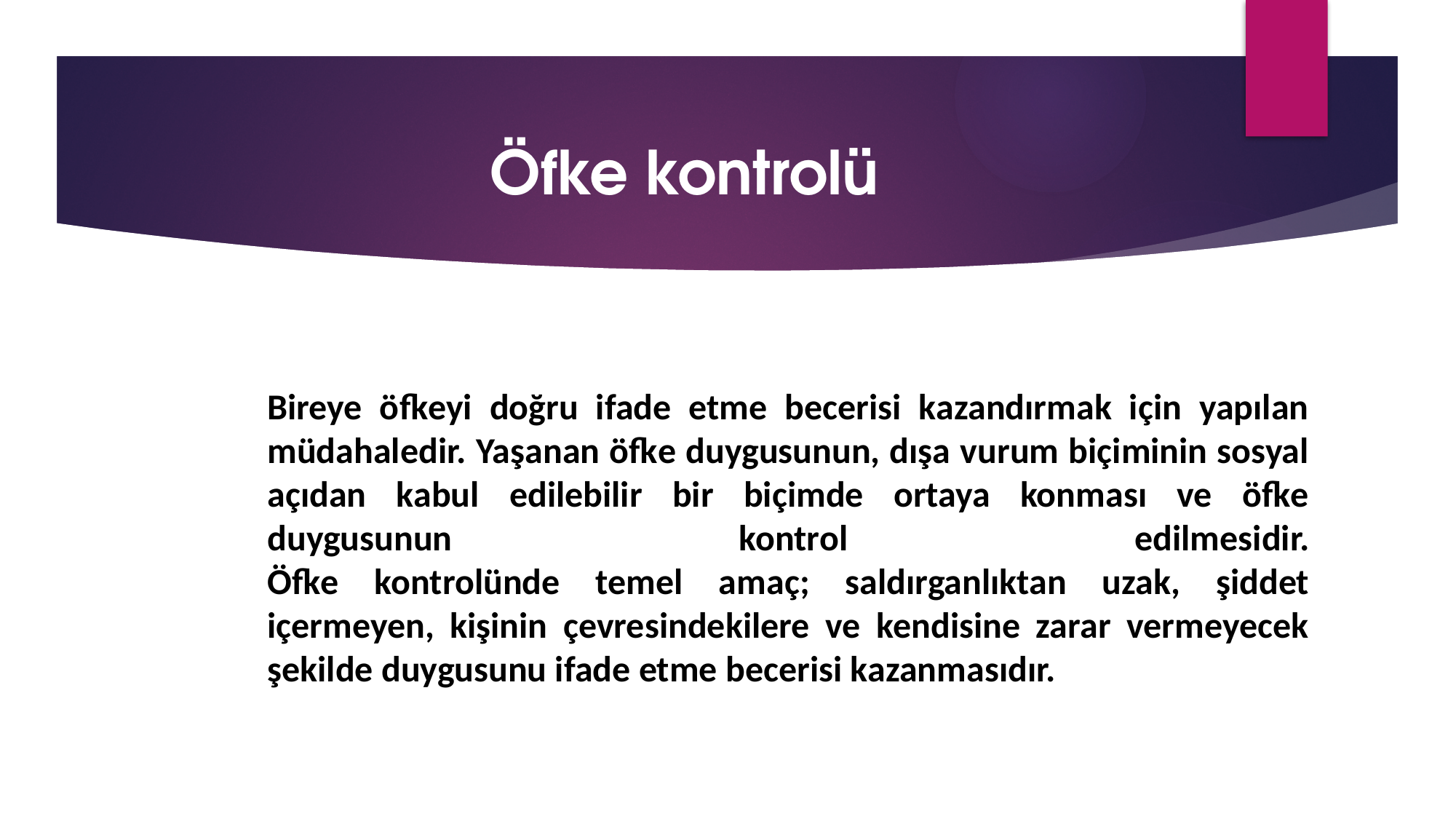

Öfke kontrolü

Bireye öfkeyi doğru ifade etme becerisi kazandırmak için yapılan müdahaledir. Yaşanan öfke duygusunun, dışa vurum biçiminin sosyal açıdan kabul edilebilir bir biçimde ortaya konması ve öfke duygusunun kontrol edilmesidir.
Öfke kontrolünde temel amaç; saldırganlıktan uzak, şiddet içermeyen, kişinin çevresindekilere ve kendisine zarar vermeyecek şekilde duygusunu ifade etme becerisi kazanmasıdır.